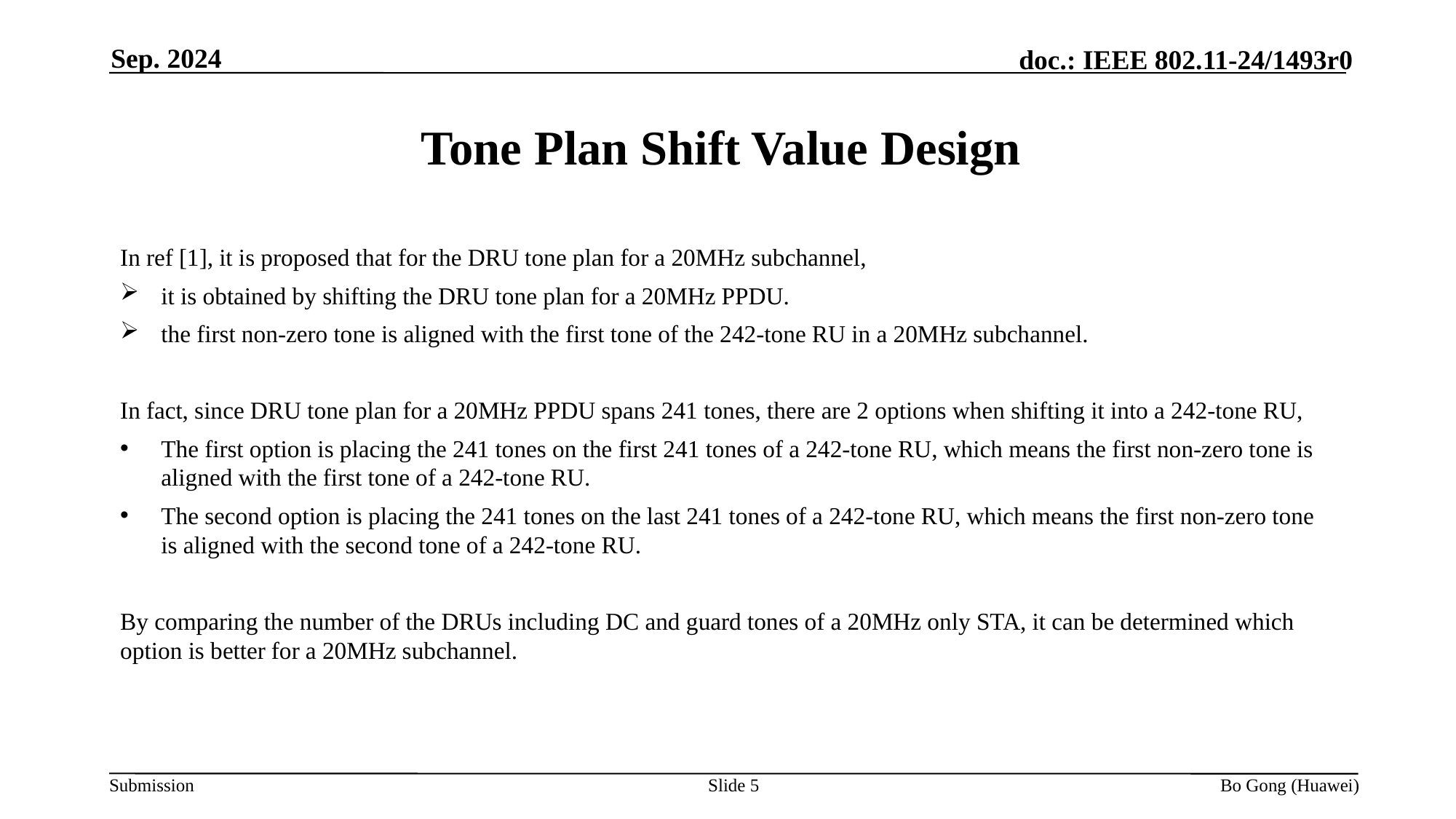

Sep. 2024
# Tone Plan Shift Value Design
In ref [1], it is proposed that for the DRU tone plan for a 20MHz subchannel,
it is obtained by shifting the DRU tone plan for a 20MHz PPDU.
the first non-zero tone is aligned with the first tone of the 242-tone RU in a 20MHz subchannel.

In fact, since DRU tone plan for a 20MHz PPDU spans 241 tones, there are 2 options when shifting it into a 242-tone RU,
The first option is placing the 241 tones on the first 241 tones of a 242-tone RU, which means the first non-zero tone is aligned with the first tone of a 242-tone RU.
The second option is placing the 241 tones on the last 241 tones of a 242-tone RU, which means the first non-zero tone is aligned with the second tone of a 242-tone RU.

By comparing the number of the DRUs including DC and guard tones of a 20MHz only STA, it can be determined which option is better for a 20MHz subchannel.
Slide 5
Bo Gong (Huawei)